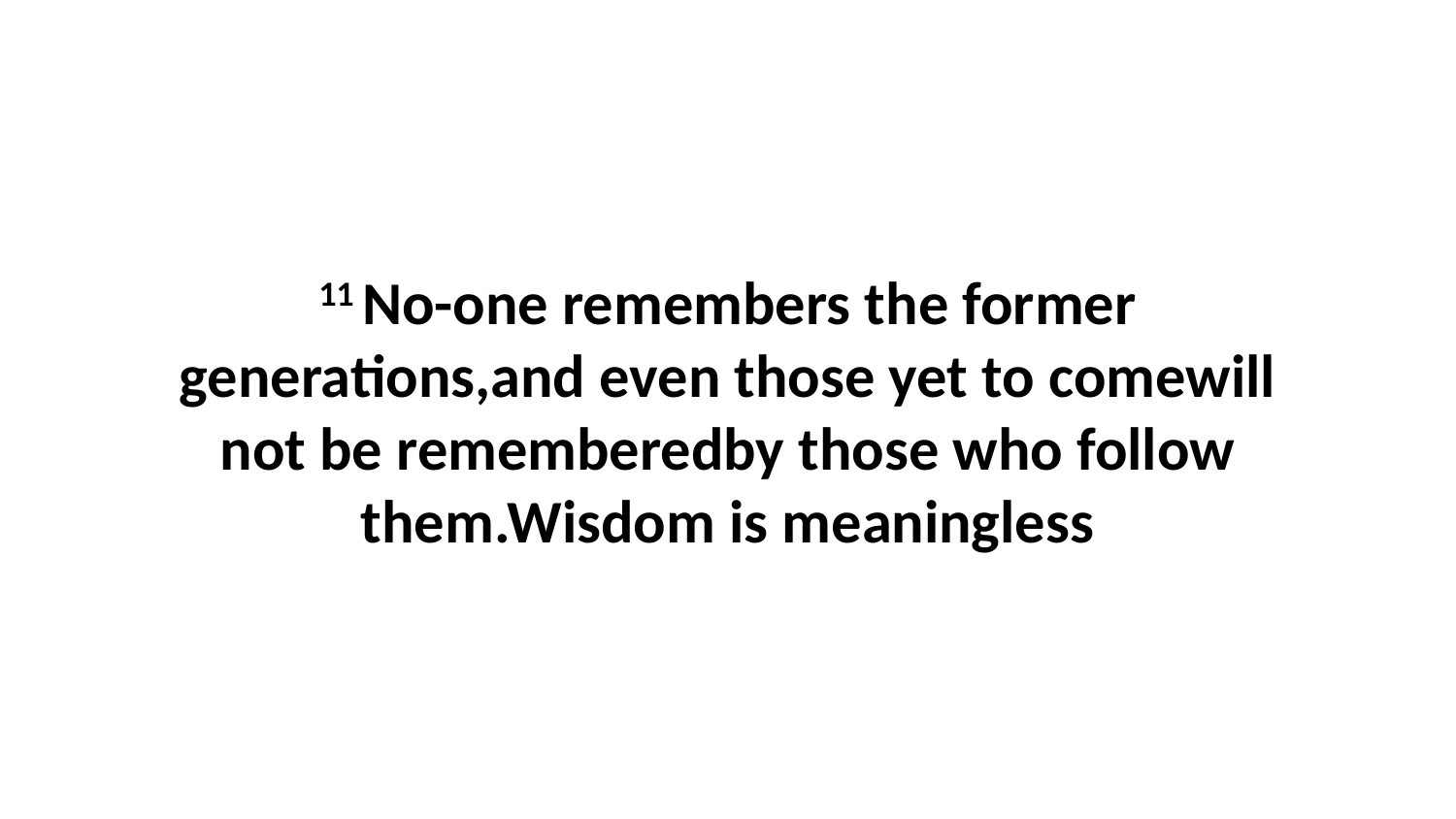

11 No-one remembers the former generations,and even those yet to comewill not be rememberedby those who follow them.Wisdom is meaningless